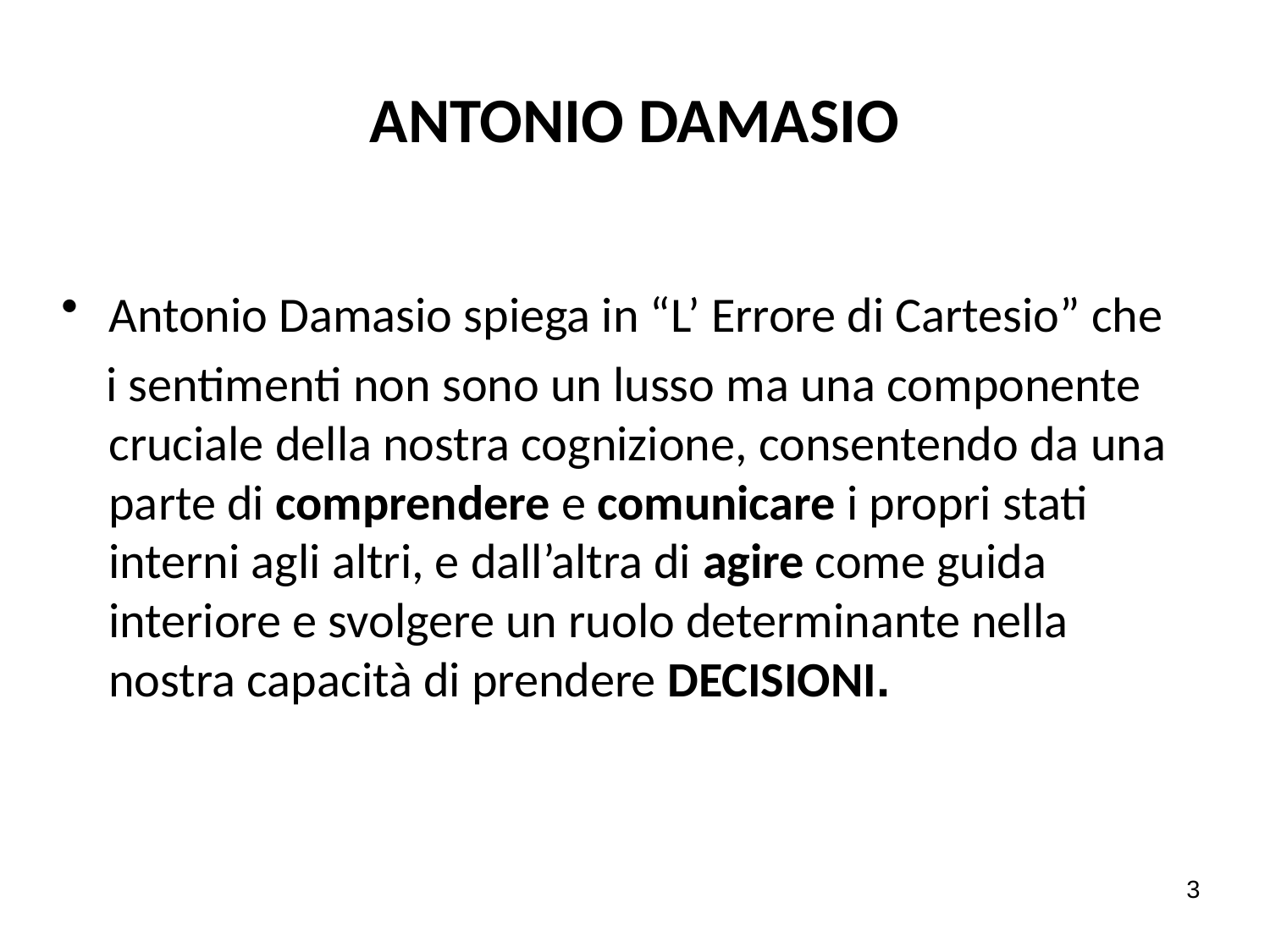

ANTONIO DAMASIO
Antonio Damasio spiega in “L’ Errore di Cartesio” che
    i sentimenti non sono un lusso ma una componente cruciale della nostra cognizione, consentendo da una parte di comprendere e comunicare i propri stati interni agli altri, e dall’altra di agire come guida interiore e svolgere un ruolo determinante nella nostra capacità di prendere DECISIONI.
3